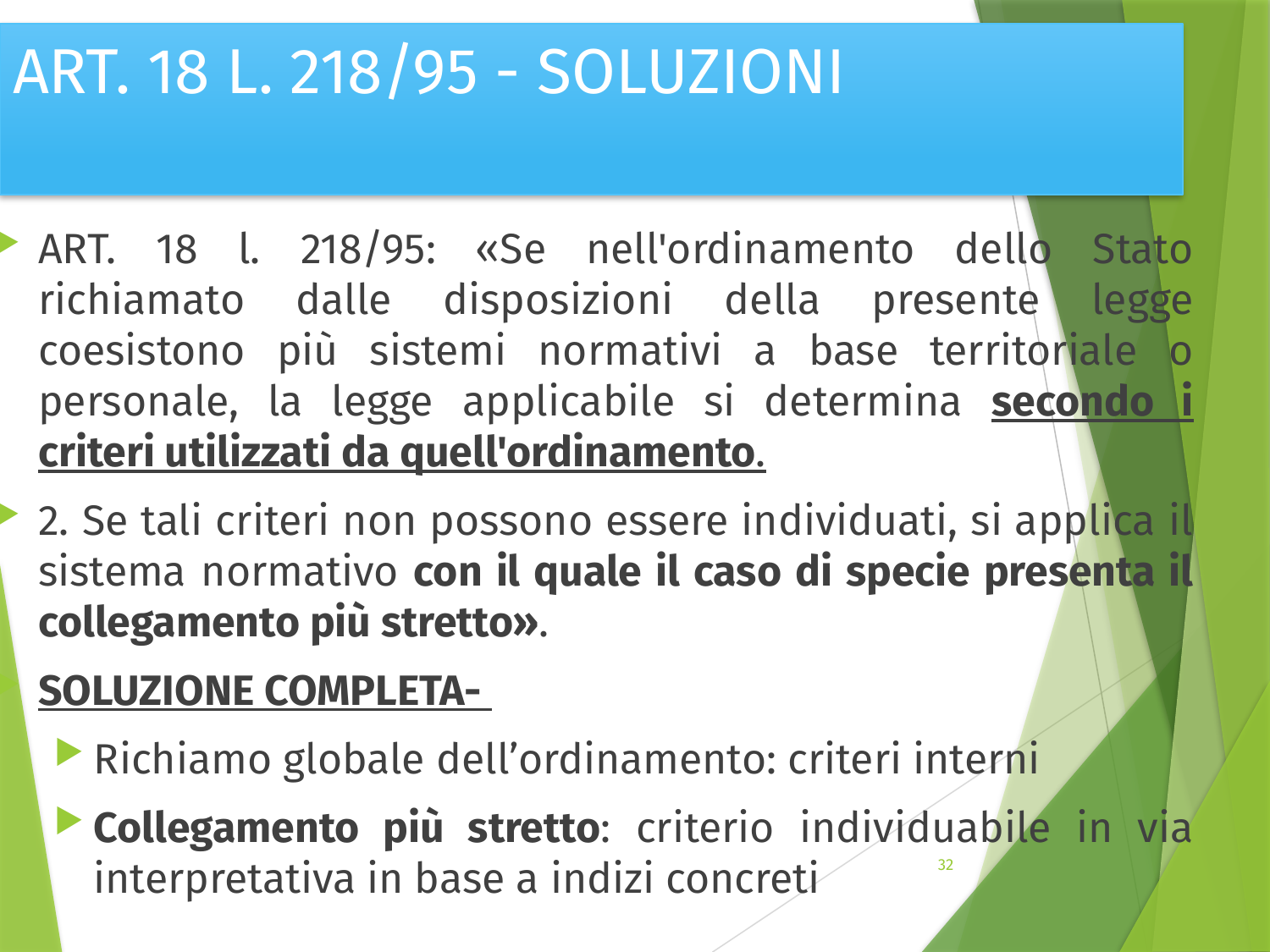

# ART. 18 L. 218/95 - SOLUZIONI
ART. 18 l. 218/95: «Se nell'ordinamento dello Stato richiamato dalle disposizioni della presente legge coesistono più sistemi normativi a base territoriale o personale, la legge applicabile si determina secondo i criteri utilizzati da quell'ordinamento.
2. Se tali criteri non possono essere individuati, si applica il sistema normativo con il quale il caso di specie presenta il collegamento più stretto».
SOLUZIONE COMPLETA-
Richiamo globale dell’ordinamento: criteri interni
Collegamento più stretto: criterio individuabile in via interpretativa in base a indizi concreti
32